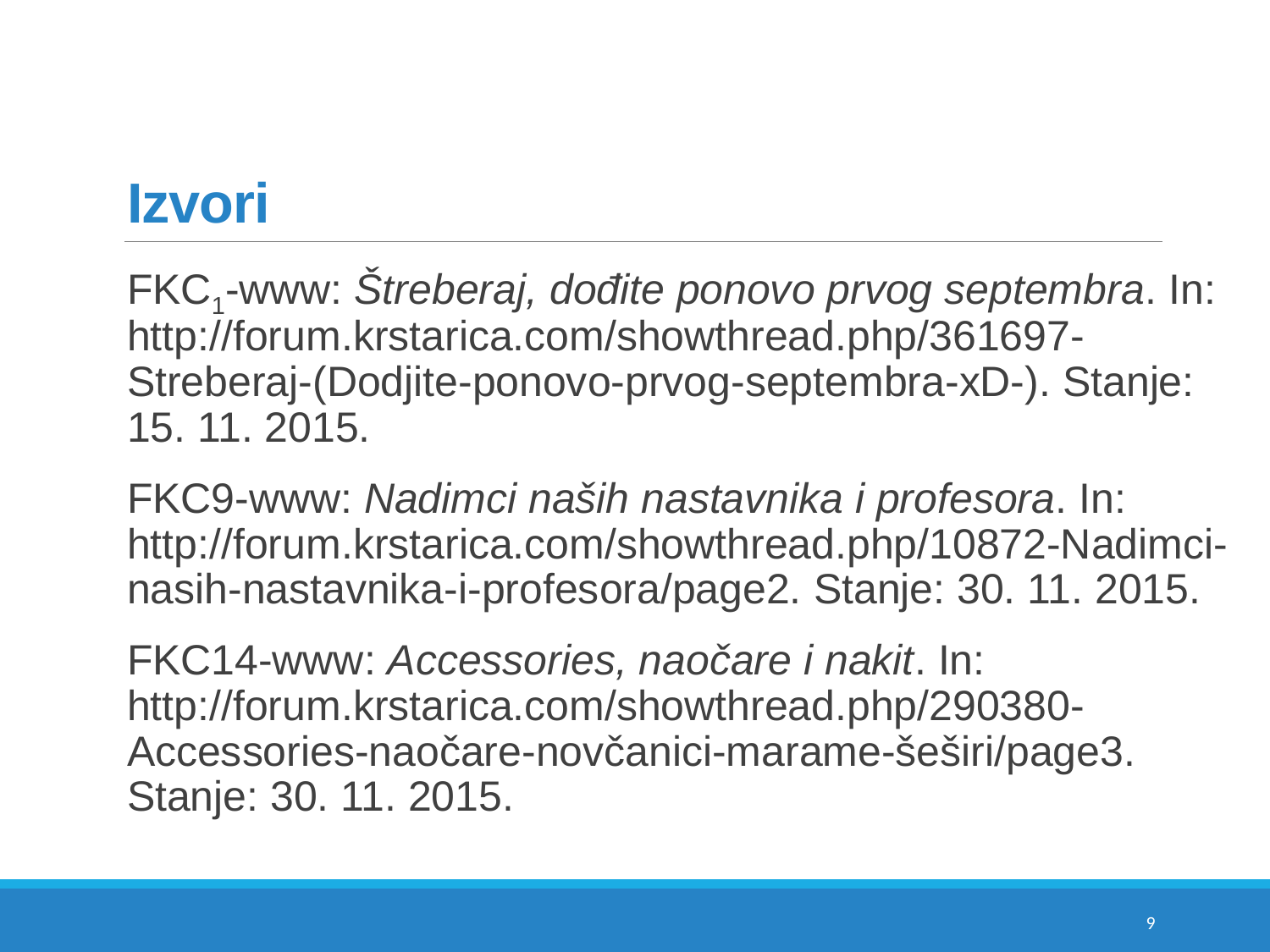

# Izvori
FKC1-www: Štreberaj, dođite ponovo prvog septembra. In: http://forum.krstarica.com/showthread.php/361697-Streberaj-(Dodjite-ponovo-prvog-septembra-xD-). Stanje: 15. 11. 2015.
FKC9-www: Nadimci naših nastavnika i profesora. In: http://forum.krstarica.com/showthread.php/10872-Nadimci-nasih-nastavnika-i-profesora/page2. Stanje: 30. 11. 2015.
FKC14-www: Accessories, naočare i nakit. In: http://forum.krstarica.com/showthread.php/290380-Accessories-naočare-novčanici-marame-šeširi/page3. Stanje: 30. 11. 2015.

9